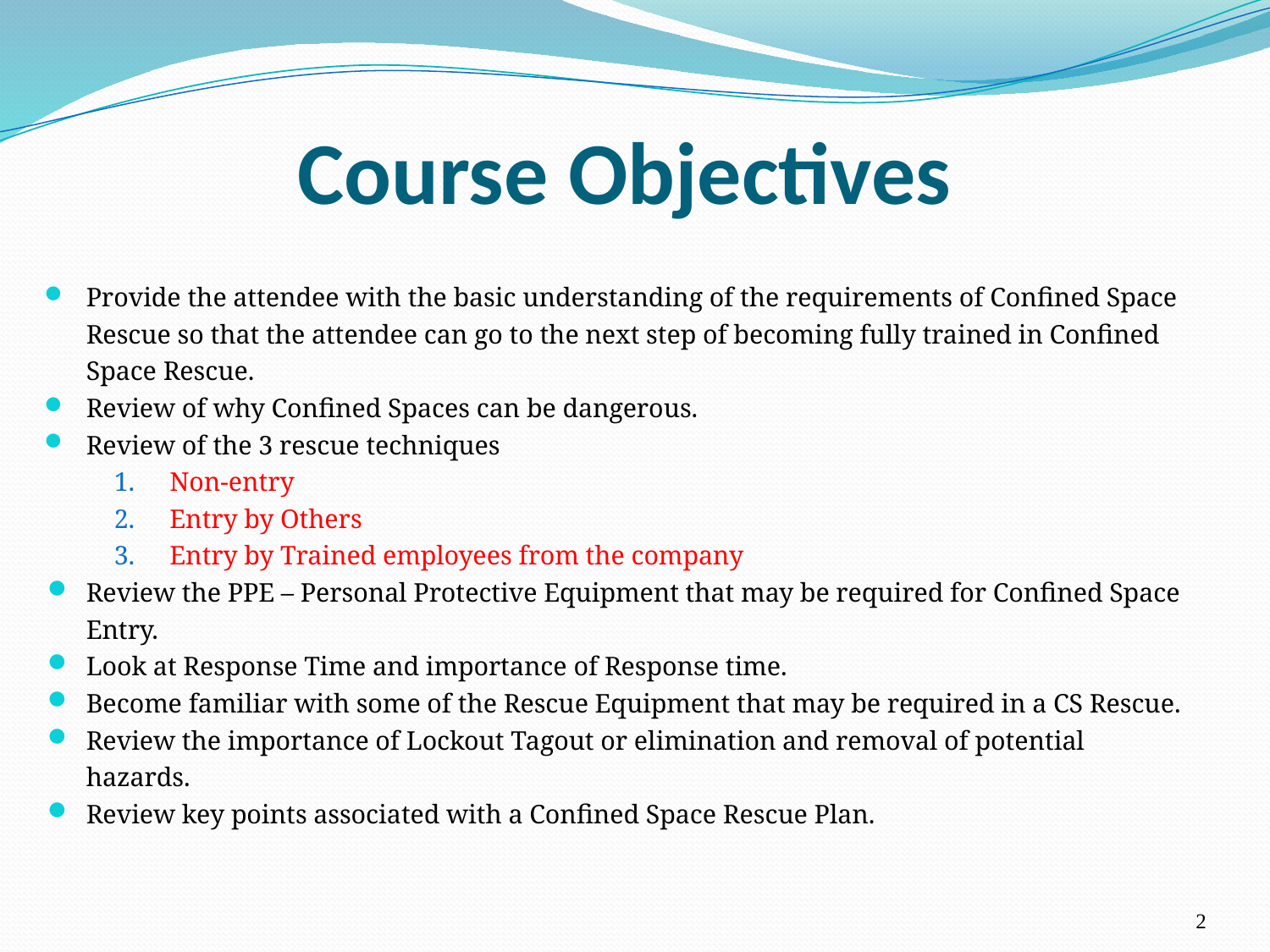

# Course Objectives
Provide the attendee with the basic understanding of the requirements of Confined Space Rescue so that the attendee can go to the next step of becoming fully trained in Confined Space Rescue.
Review of why Confined Spaces can be dangerous.
Review of the 3 rescue techniques
Non-entry
Entry by Others
Entry by Trained employees from the company
Review the PPE – Personal Protective Equipment that may be required for Confined Space Entry.
Look at Response Time and importance of Response time.
Become familiar with some of the Rescue Equipment that may be required in a CS Rescue.
Review the importance of Lockout Tagout or elimination and removal of potential hazards.
Review key points associated with a Confined Space Rescue Plan.
2